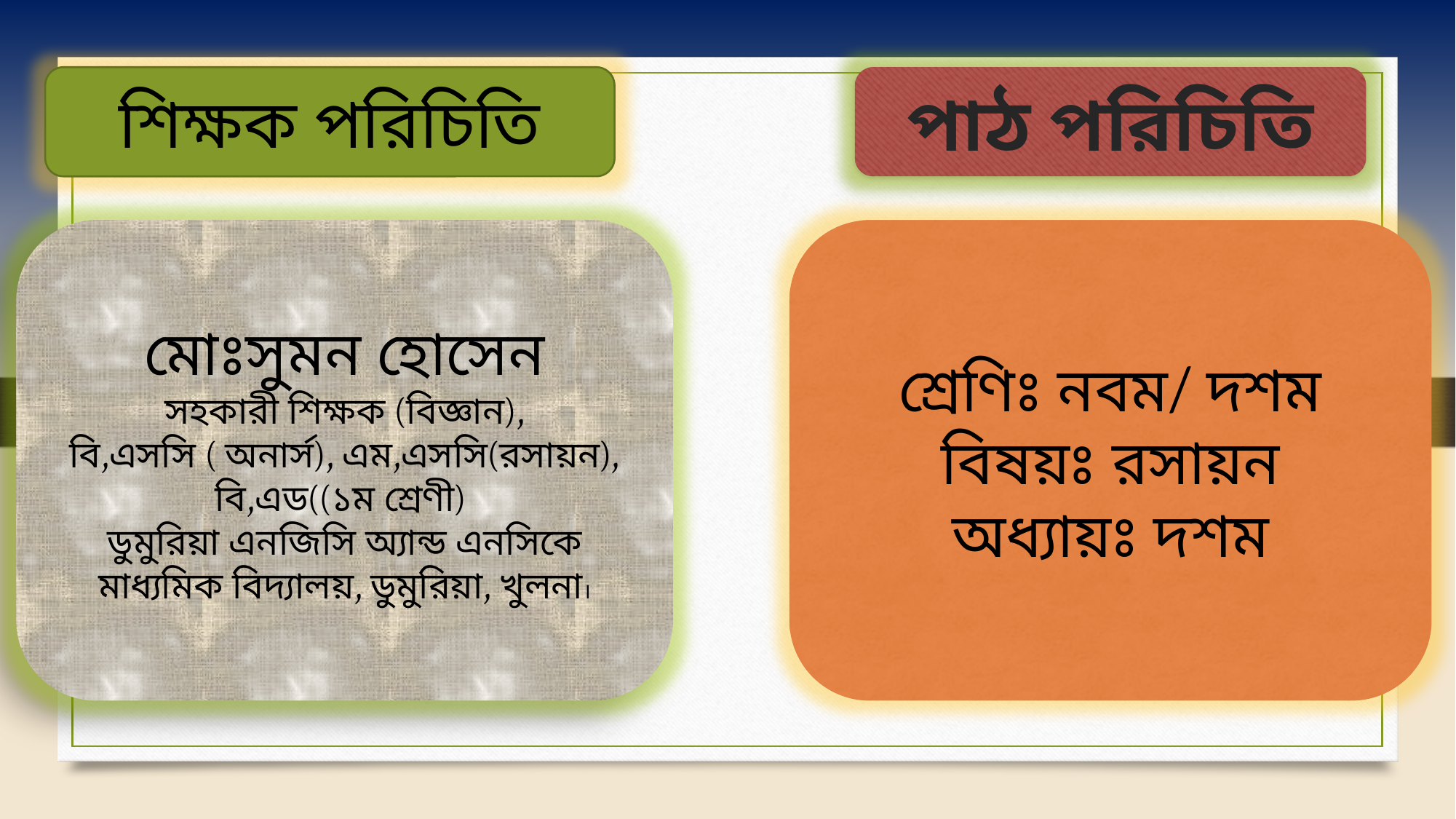

শিক্ষক পরিচিতি
পাঠ পরিচিতি
মোঃসুমন হোসেন
সহকারী শিক্ষক (বিজ্ঞান),
বি,এসসি ( অনার্স), এম,এসসি(রসায়ন),
বি,এড((১ম শ্রেণী)
ডুমুরিয়া এনজিসি অ্যান্ড এনসিকে মাধ্যমিক বিদ্যালয়, ডুমুরিয়া, খুলনা।
শ্রেণিঃ নবম/ দশম
বিষয়ঃ রসায়ন
অধ্যায়ঃ দশম